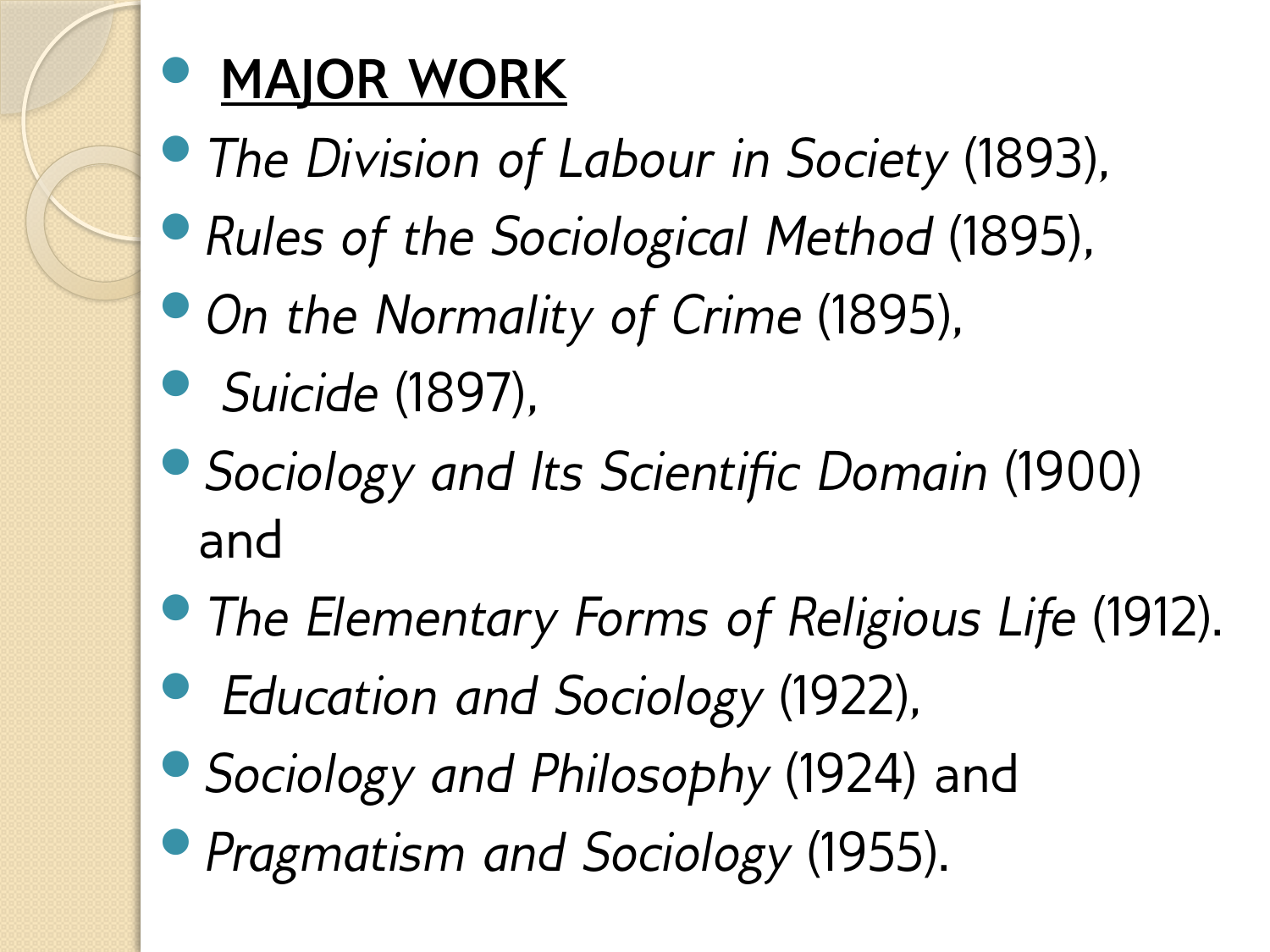

MAJOR WORK
The Division of Labour in Society (1893),
Rules of the Sociological Method (1895),
On the Normality of Crime (1895),
 Suicide (1897),
Sociology and Its Scientific Domain (1900) and
The Elementary Forms of Religious Life (1912).
 Education and Sociology (1922),
Sociology and Philosophy (1924) and
Pragmatism and Sociology (1955).